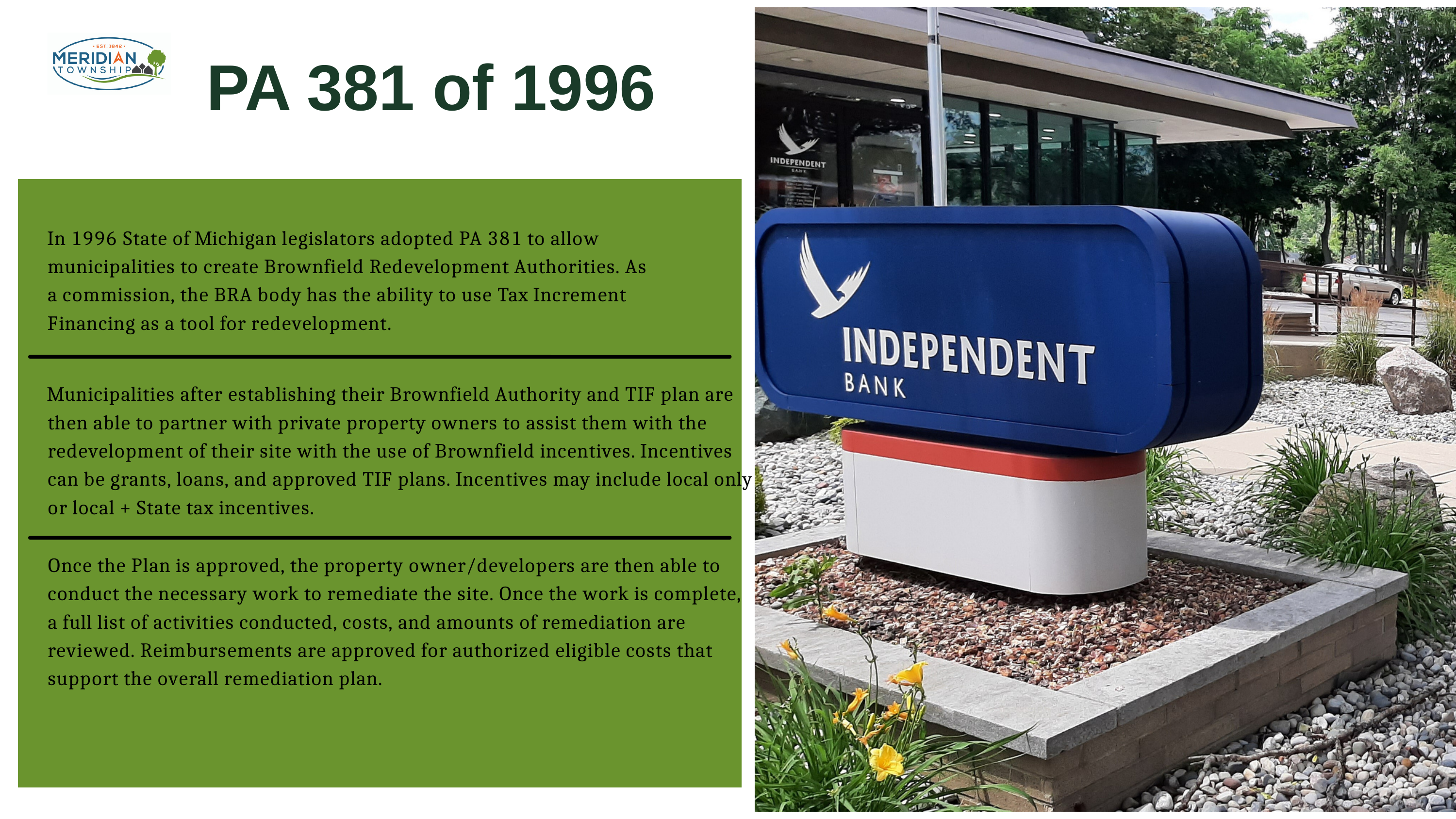

PA 381 of 1996

In 1996 State of Michigan legislators adopted PA 381 to allow municipalities to create Brownfield Redevelopment Authorities. As a commission, the BRA body has the ability to use Tax Increment Financing as a tool for redevelopment.

Municipalities after establishing their Brownfield Authority and TIF plan are then able to partner with private property owners to assist them with the redevelopment of their site with the use of Brownfield incentives. Incentives can be grants, loans, and approved TIF plans. Incentives may include local only or local + State tax incentives.

Once the Plan is approved, the property owner/developers are then able to conduct the necessary work to remediate the site. Once the work is complete, a full list of activities conducted, costs, and amounts of remediation are reviewed. Reimbursements are approved for authorized eligible costs that support the overall remediation plan.